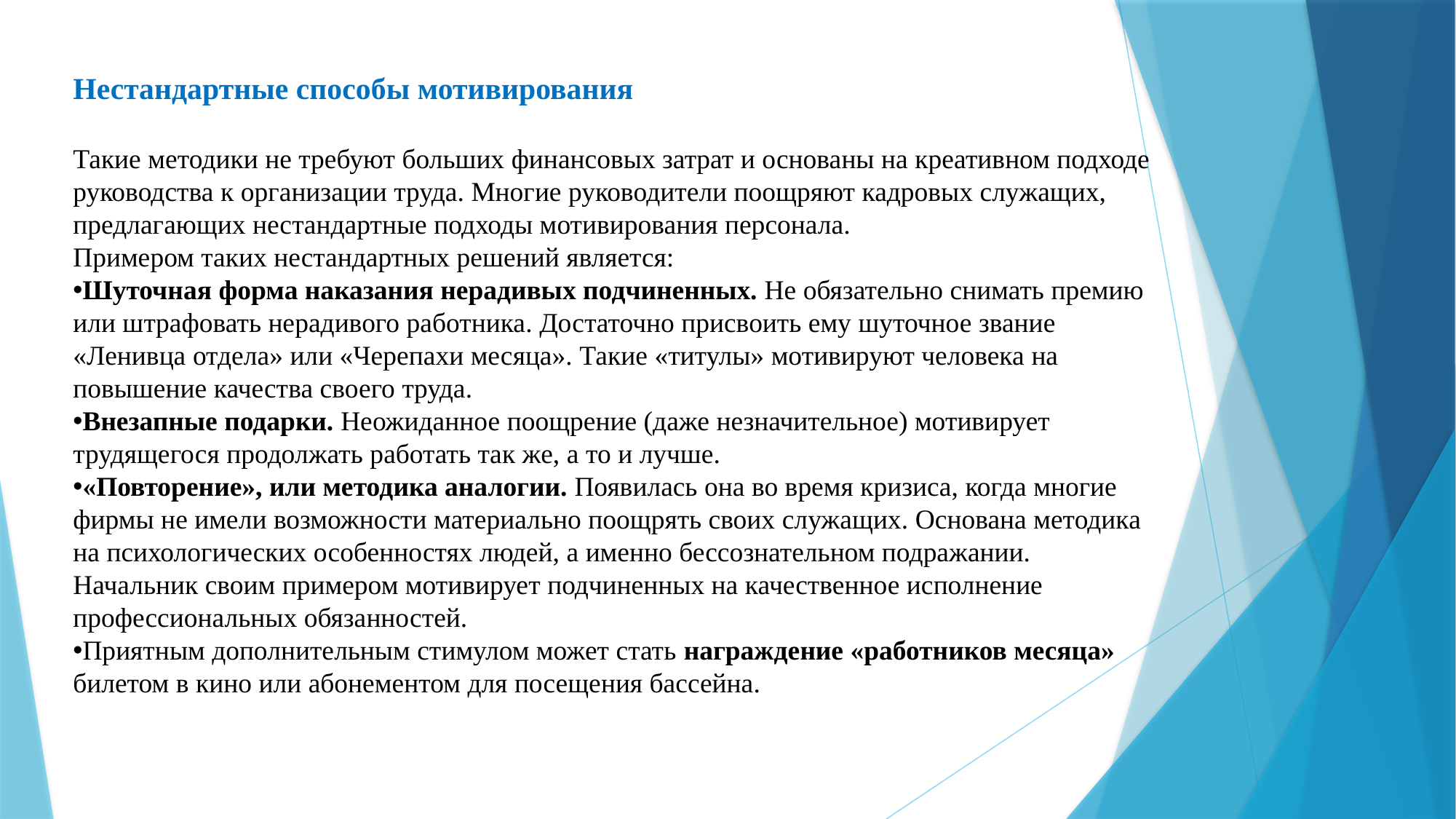

Нестандартные способы мотивирования

Такие методики не требуют больших финансовых затрат и основаны на креативном подходе руководства к организации труда. Многие руководители поощряют кадровых служащих, предлагающих нестандартные подходы мотивирования персонала.
Примером таких нестандартных решений является:
Шуточная форма наказания нерадивых подчиненных. Не обязательно снимать премию или штрафовать нерадивого работника. Достаточно присвоить ему шуточное звание «Ленивца отдела» или «Черепахи месяца». Такие «титулы» мотивируют человека на повышение качества своего труда.
Внезапные подарки. Неожиданное поощрение (даже незначительное) мотивирует трудящегося продолжать работать так же, а то и лучше.
«Повторение», или методика аналогии. Появилась она во время кризиса, когда многие фирмы не имели возможности материально поощрять своих служащих. Основана методика на психологических особенностях людей, а именно бессознательном подражании. Начальник своим примером мотивирует подчиненных на качественное исполнение профессиональных обязанностей.
Приятным дополнительным стимулом может стать награждение «работников месяца» билетом в кино или абонементом для посещения бассейна.